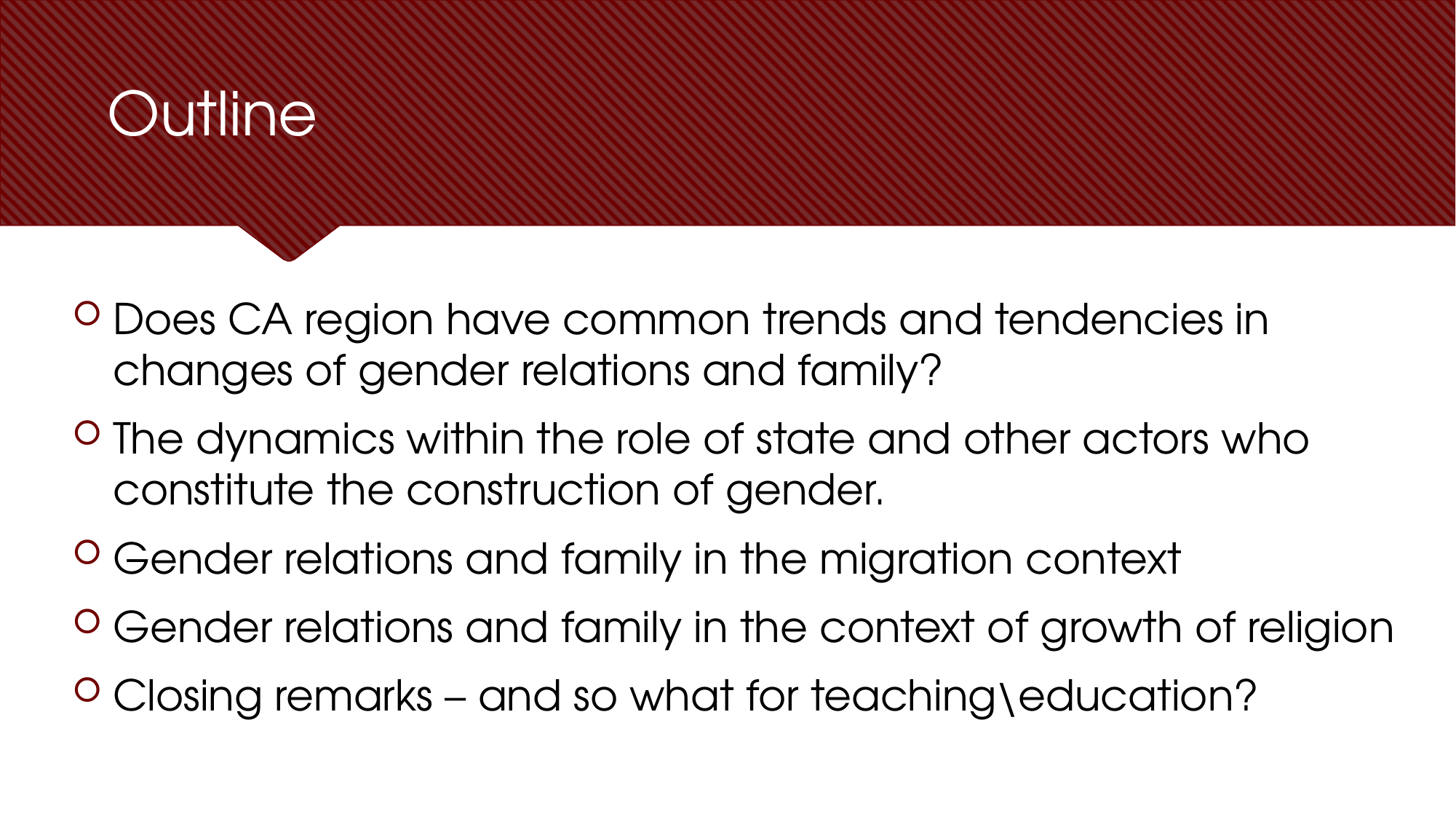

# Outline
Does CA region have common trends and tendencies in changes of gender relations and family?
The dynamics within the role of state and other actors who constitute the construction of gender.
Gender relations and family in the migration context
Gender relations and family in the context of growth of religion
Closing remarks – and so what for teaching\education?